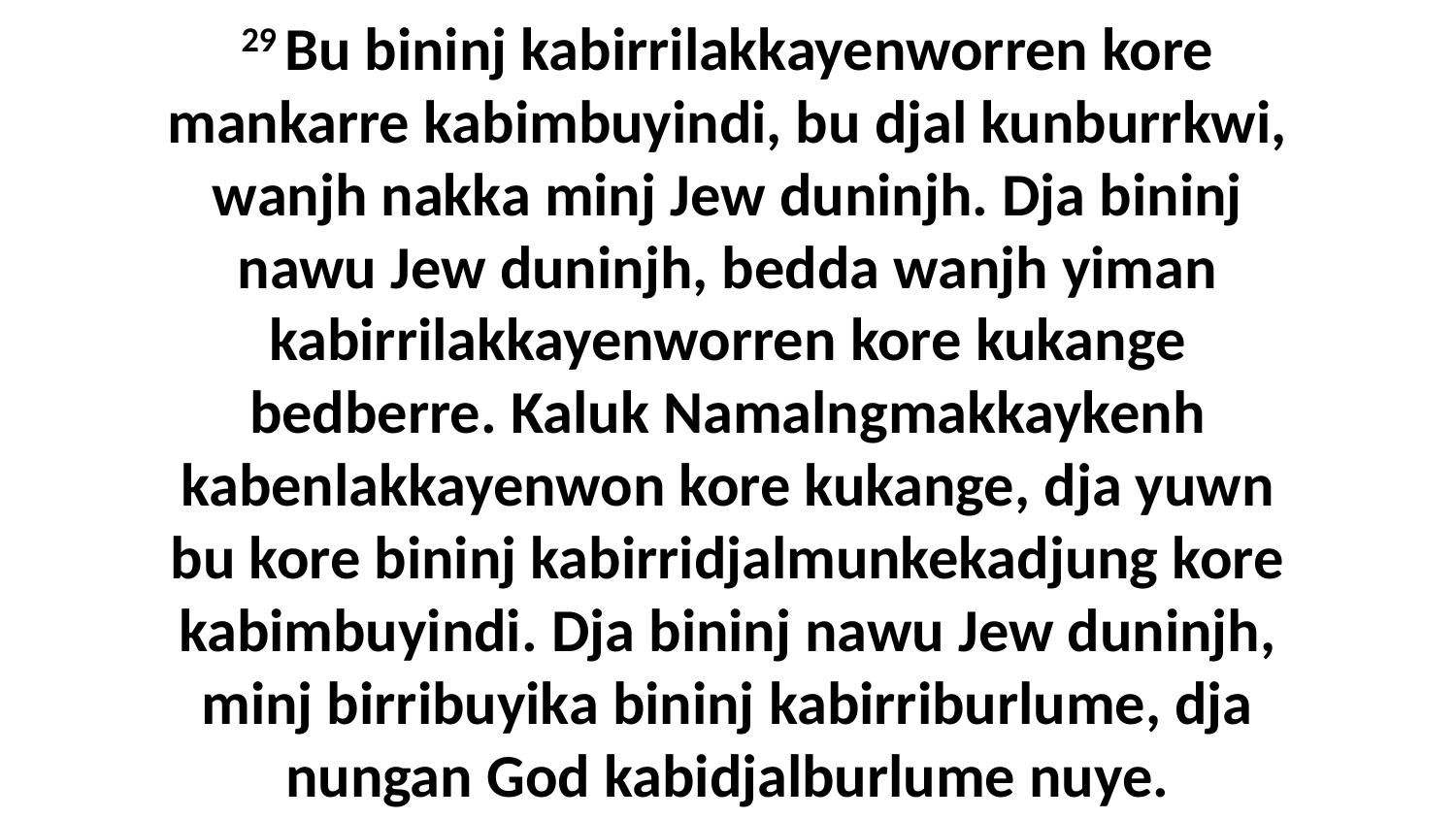

29 Bu bininj kabirrilakkayenworren kore mankarre kabimbuyindi, bu djal kunburrkwi, wanjh nakka minj Jew duninjh. Dja bininj nawu Jew duninjh, bedda wanjh yiman kabirrilakkayenworren kore kukange bedberre. Kaluk Namalngmakkaykenh kabenlakkayenwon kore kukange, dja yuwn bu kore bininj kabirridjalmunkekadjung kore kabimbuyindi. Dja bininj nawu Jew duninjh, minj birribuyika bininj kabirriburlume, dja nungan God kabidjalburlume nuye.